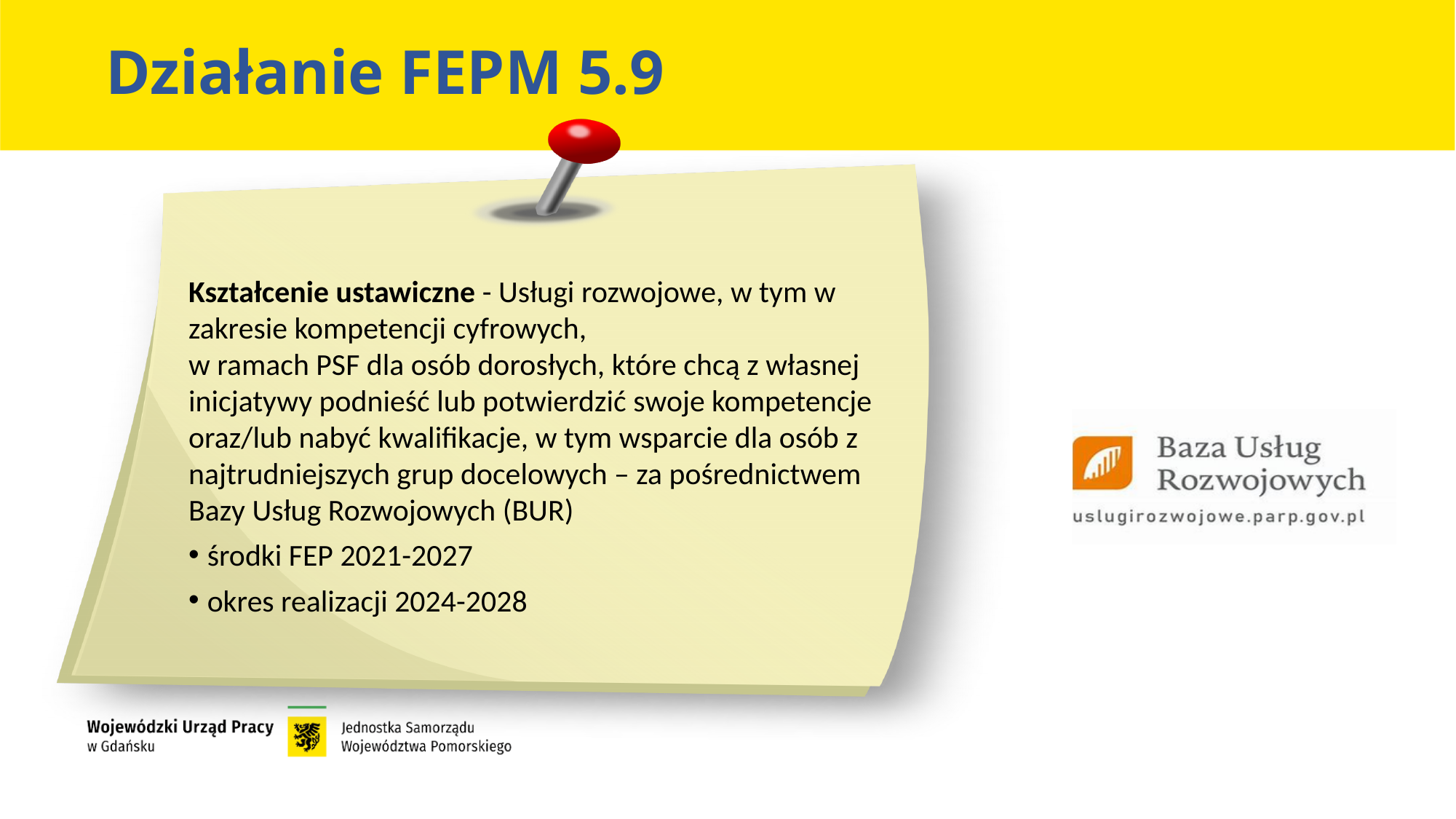

Działanie FEPM 5.9

Kształcenie ustawiczne - Usługi rozwojowe, w tym w zakresie kompetencji cyfrowych,
w ramach PSF dla osób dorosłych, które chcą z własnej inicjatywy podnieść lub potwierdzić swoje kompetencje oraz/lub nabyć kwalifikacje, w tym wsparcie dla osób z najtrudniejszych grup docelowych – za pośrednictwem
Bazy Usług Rozwojowych (BUR)
 środki FEP 2021-2027
 okres realizacji 2024-2028